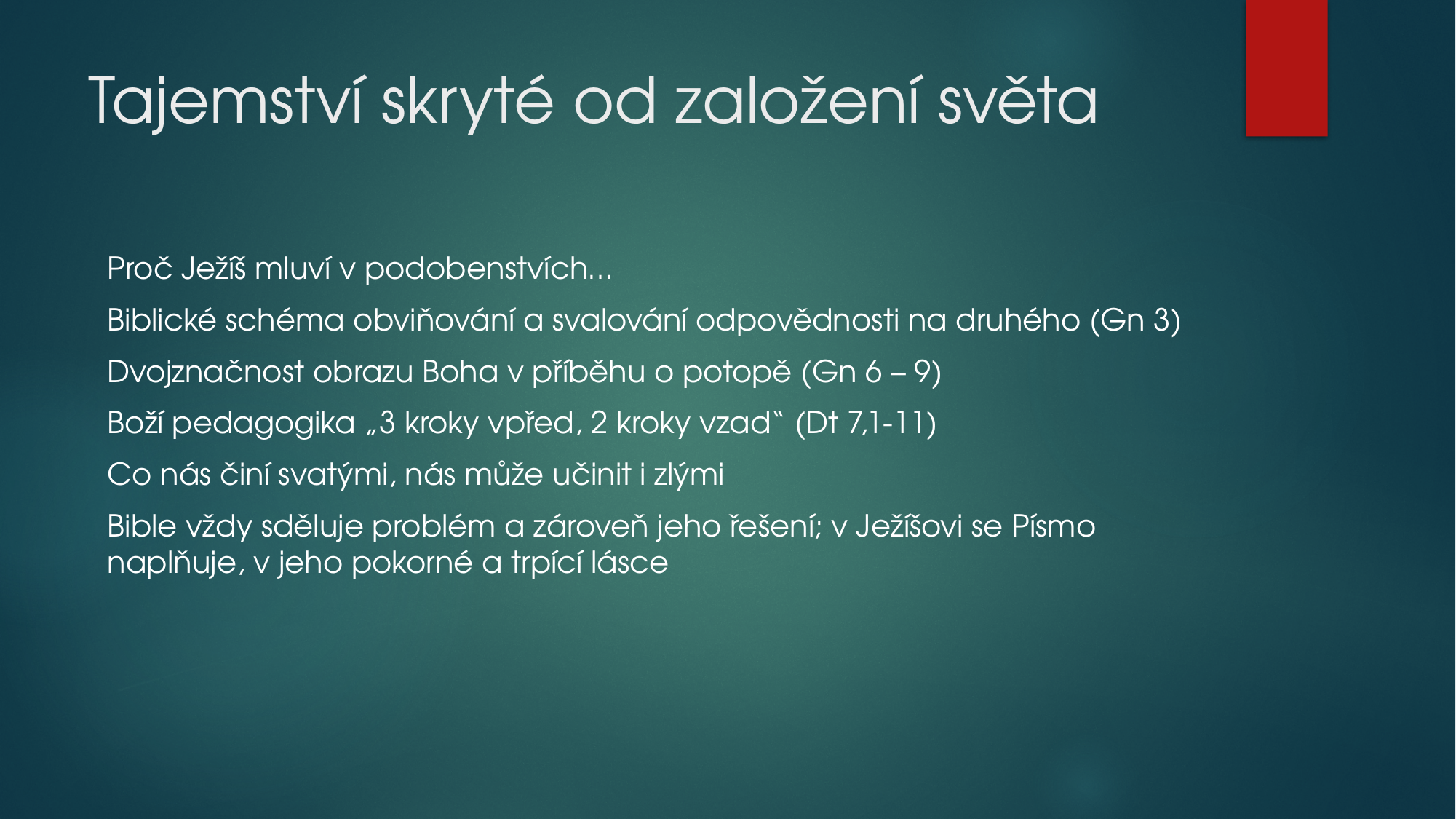

# Tajemství skryté od založení světa
Proč Ježíš mluví v podobenstvích…
Biblické schéma obviňování a svalování odpovědnosti na druhého (Gn 3)
Dvojznačnost obrazu Boha v příběhu o potopě (Gn 6 – 9)
Boží pedagogika „3 kroky vpřed, 2 kroky vzad“ (Dt 7,1-11)
Co nás činí svatými, nás může učinit i zlými
Bible vždy sděluje problém a zároveň jeho řešení; v Ježíšovi se Písmo naplňuje, v jeho pokorné a trpící lásce